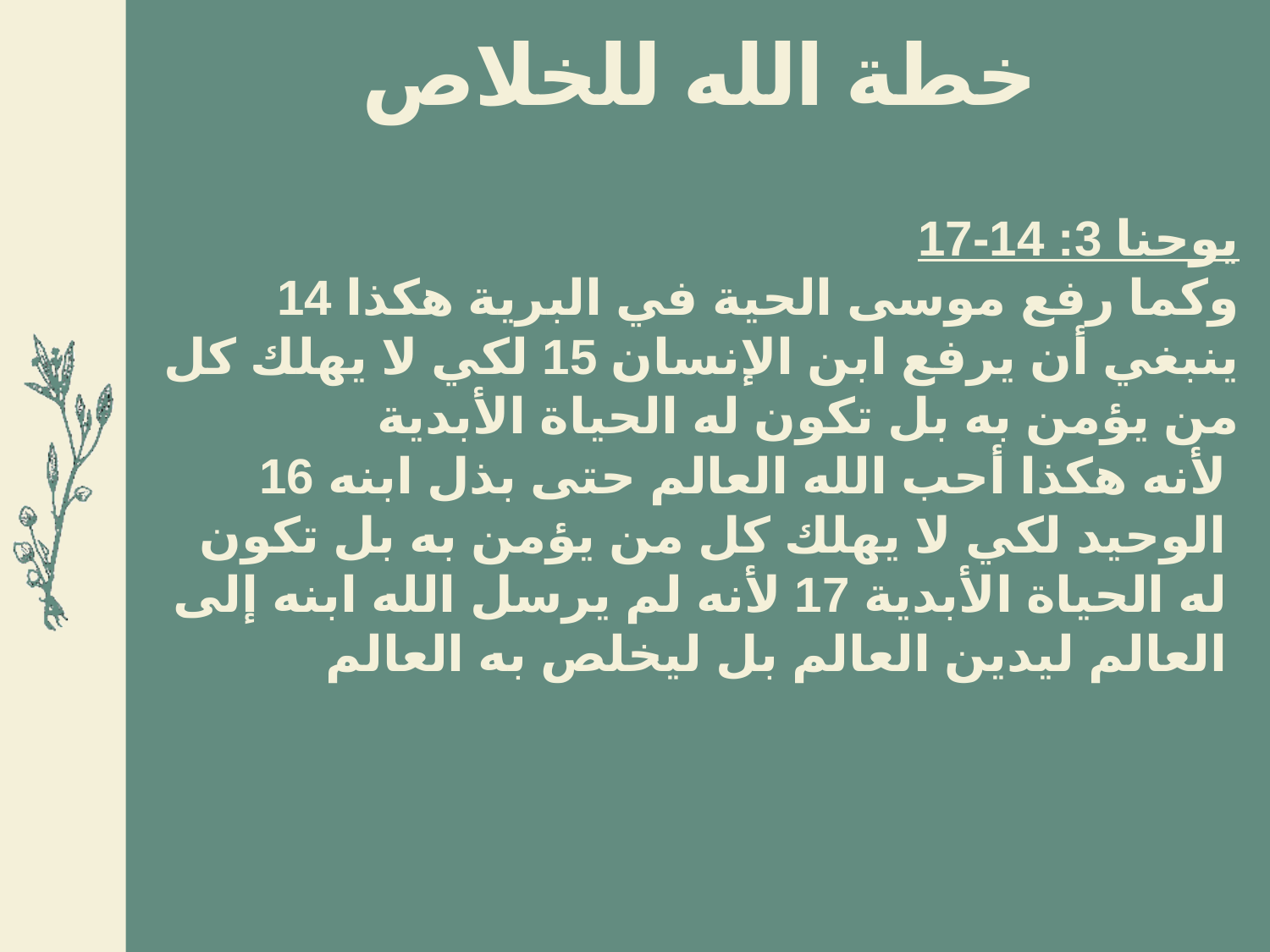

خطة الله للخلاص
يوحنا 3: 14-17
14 وكما رفع موسى الحية في البرية هكذا ينبغي أن يرفع ابن الإنسان 15 لكي لا يهلك كل من يؤمن به بل تكون له الحياة الأبدية

16 لأنه هكذا أحب الله العالم حتى بذل ابنه الوحيد لكي لا يهلك كل من يؤمن به بل تكون له الحياة الأبدية 17 لأنه لم يرسل الله ابنه إلى العالم ليدين العالم بل ليخلص به العالم